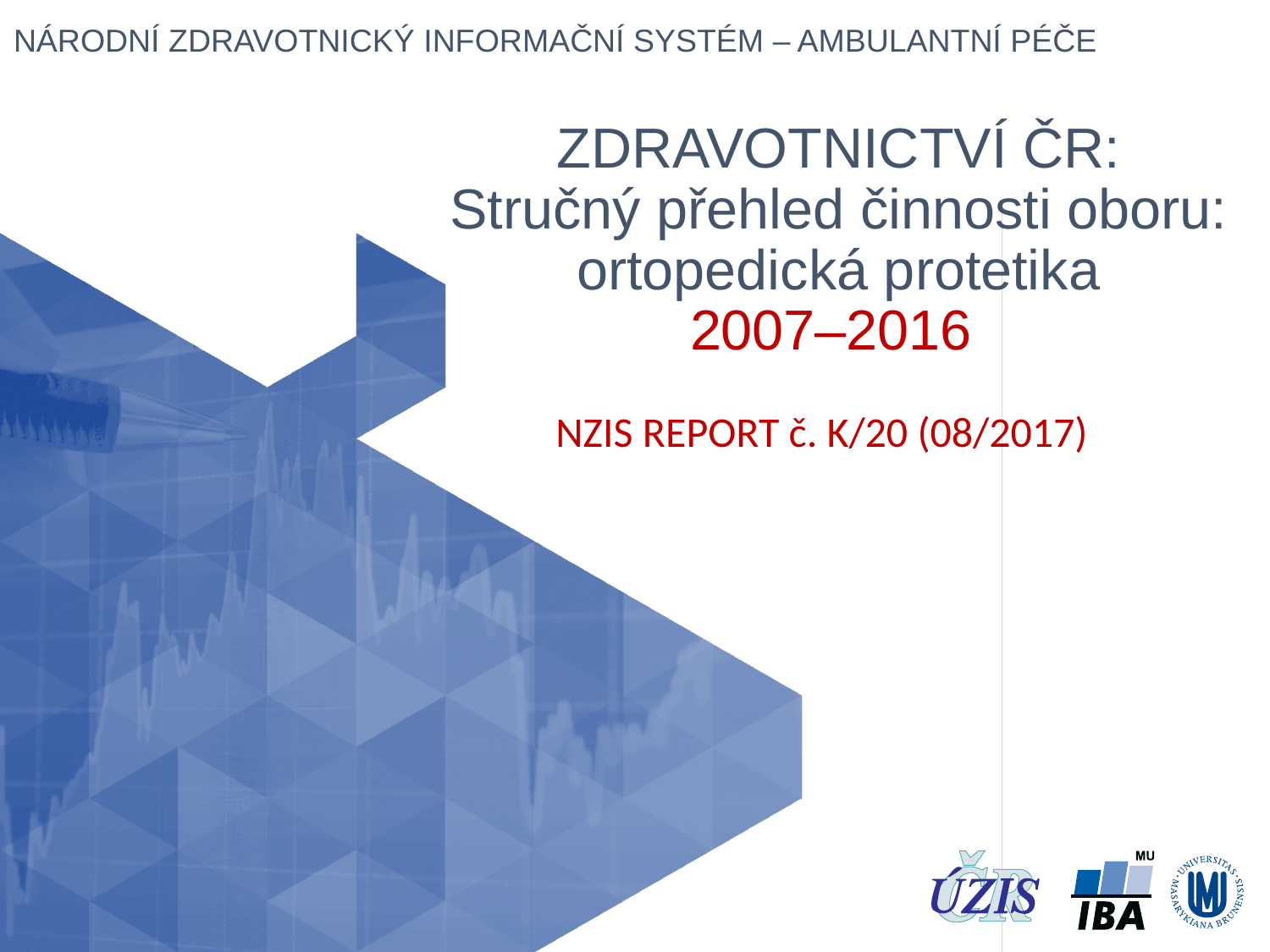

# ZDRAVOTNICTVÍ ČR: Stručný přehled činnosti oboru: ortopedická protetika 2007–2016
NZIS REPORT č. K/20 (08/2017)